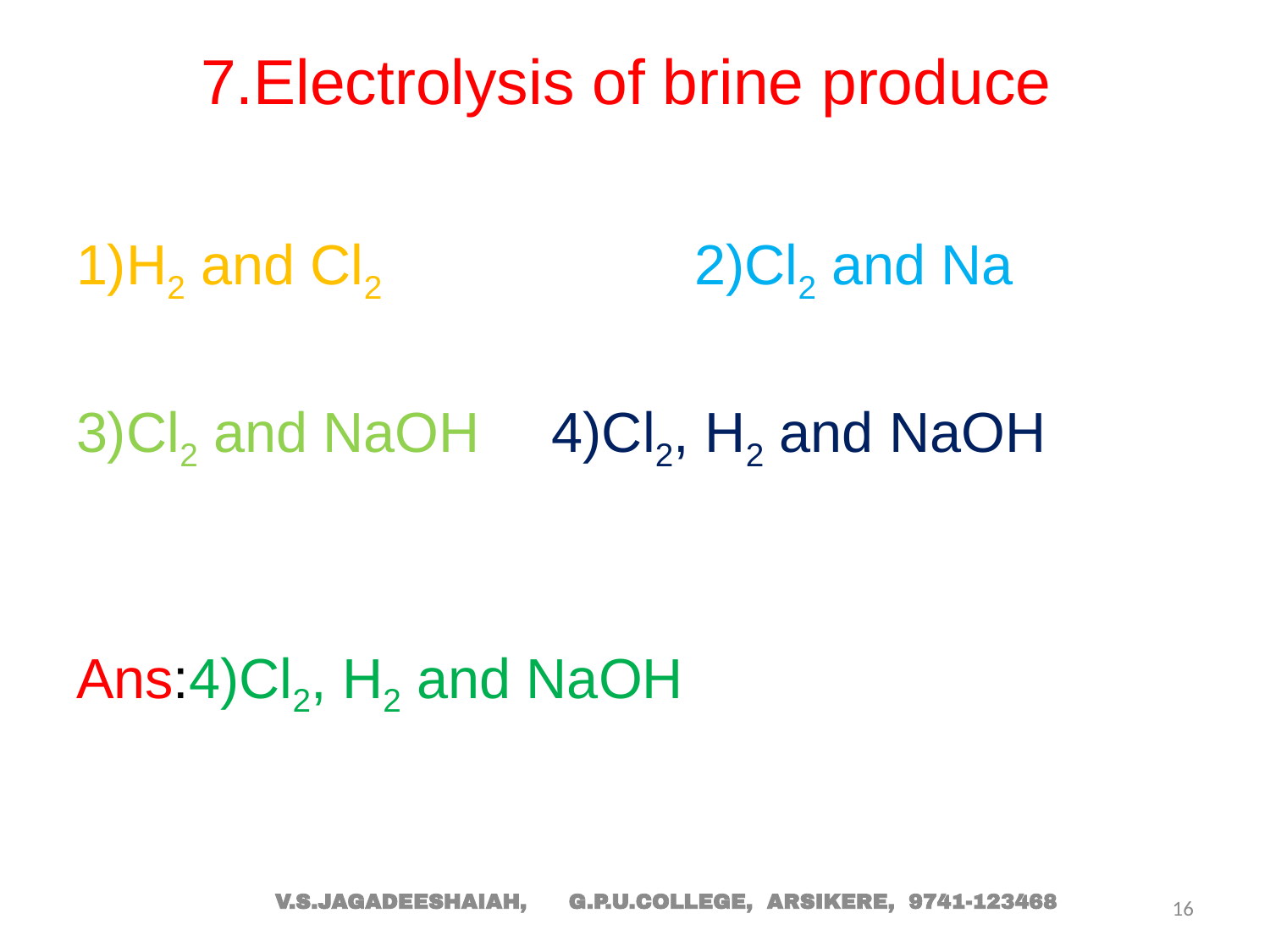

# 7.Electrolysis of brine produce
1)H2 and Cl2 		    2)Cl2 and Na

3)Cl2 and NaOH	   4)Cl2, H2 and NaOH

Ans:4)Cl2, H2 and NaOH

V.S.JAGADEESHAIAH,      G.P.U.COLLEGE,  ARSIKERE,  9741-123468
16